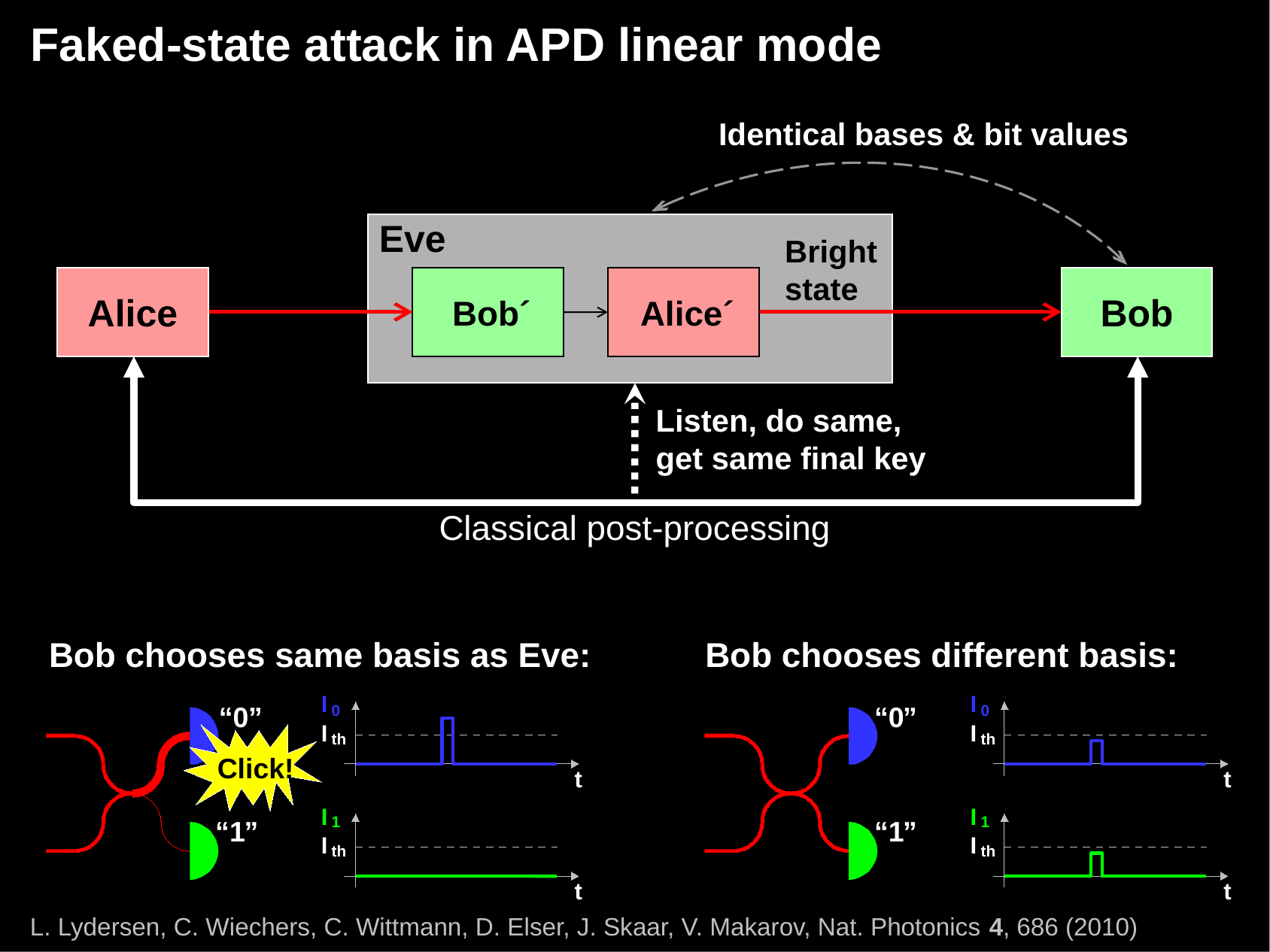

# Faked-state attack in APD linear mode
Identical bases & bit values

Eve
Bright
state
Alice
.Bob´
.Alice´
Bob

Classical post-processing
Listen, do same,
get same final key
Bob chooses same basis as Eve:
Bob chooses different basis:
I
I
“0”
“0
”
0
0

I

I

th
th

Click!

t

t

I
I
1
1
“1
”

“1
”

I
I
th
th

t
t

L. Lydersen, C. Wiechers, C. Wittmann, D. Elser, J. Skaar, V. Makarov, Nat. Photonics 4, 686 (2010)